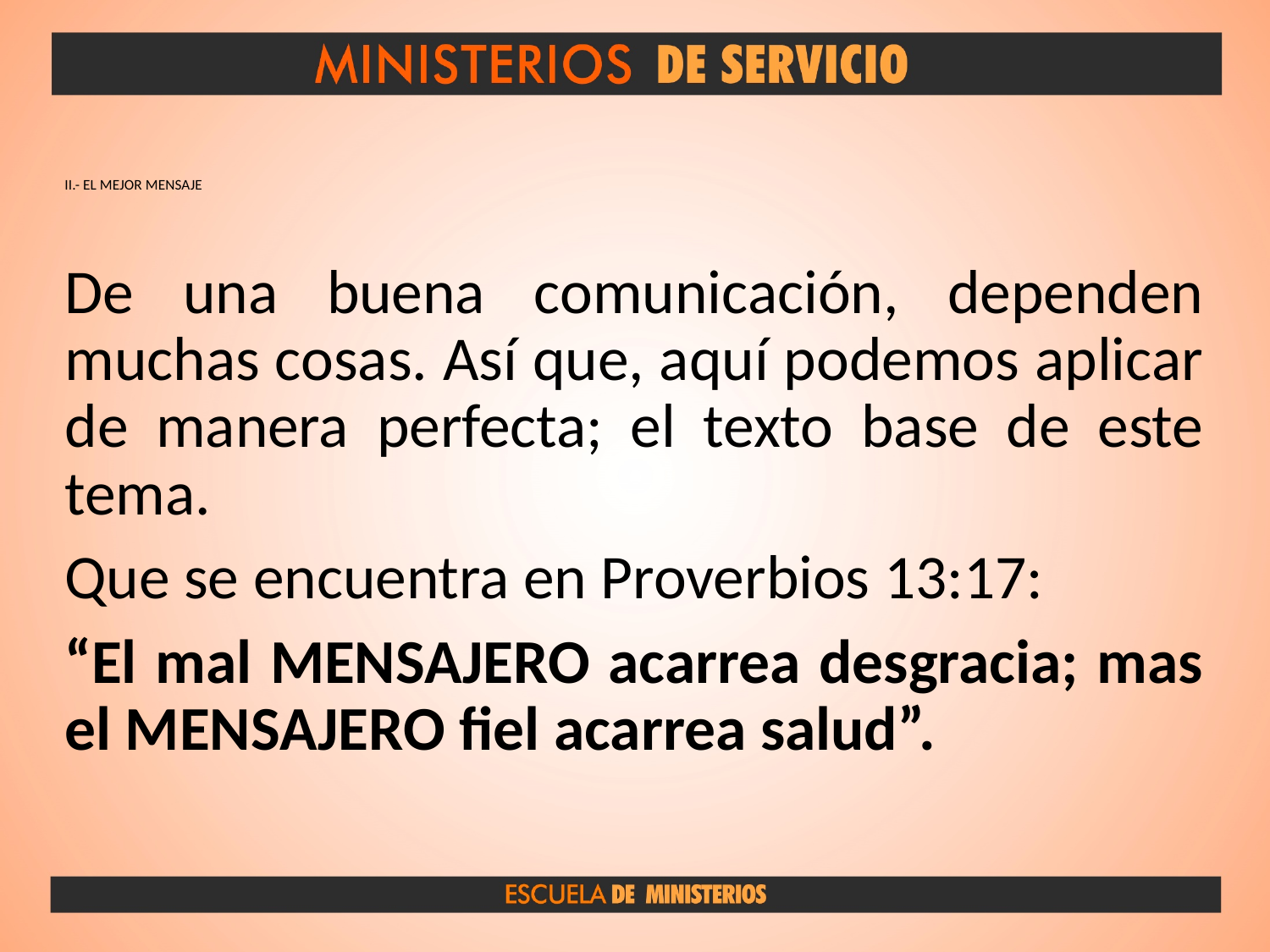

# II.- EL MEJOR MENSAJE
De una buena comunicación, dependen muchas cosas. Así que, aquí podemos aplicar de manera perfecta; el texto base de este tema.
Que se encuentra en Proverbios 13:17:
“El mal MENSAJERO acarrea desgracia; mas el MENSAJERO fiel acarrea salud”.